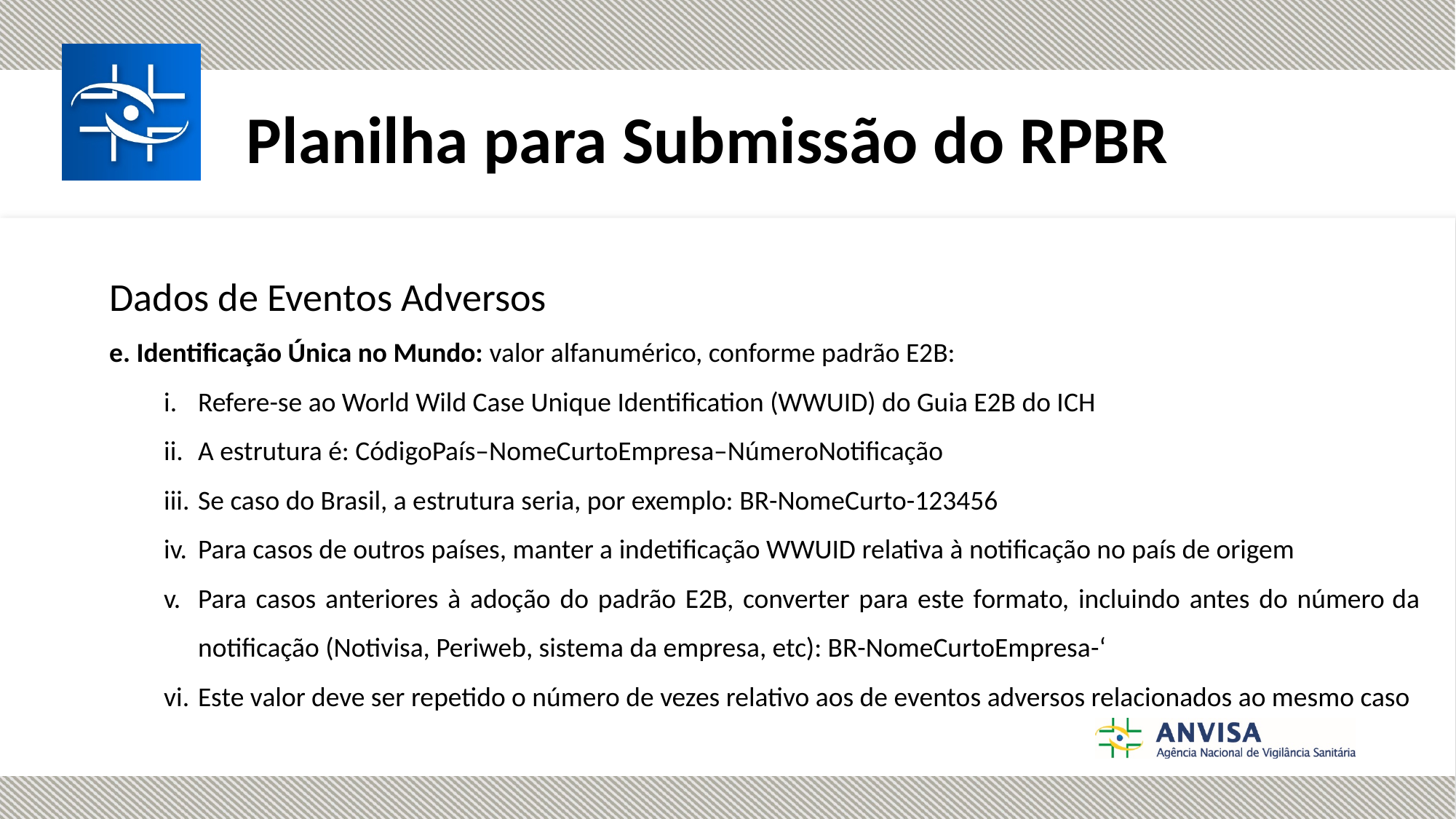

Planilha para Submissão do RPBR
Dados de Eventos Adversos
e. Identificação Única no Mundo: valor alfanumérico, conforme padrão E2B:
Refere-se ao World Wild Case Unique Identification (WWUID) do Guia E2B do ICH
A estrutura é: CódigoPaís–NomeCurtoEmpresa–NúmeroNotificação
Se caso do Brasil, a estrutura seria, por exemplo: BR-NomeCurto-123456
Para casos de outros países, manter a indetificação WWUID relativa à notificação no país de origem
Para casos anteriores à adoção do padrão E2B, converter para este formato, incluindo antes do número da notificação (Notivisa, Periweb, sistema da empresa, etc): BR-NomeCurtoEmpresa-‘
Este valor deve ser repetido o número de vezes relativo aos de eventos adversos relacionados ao mesmo caso